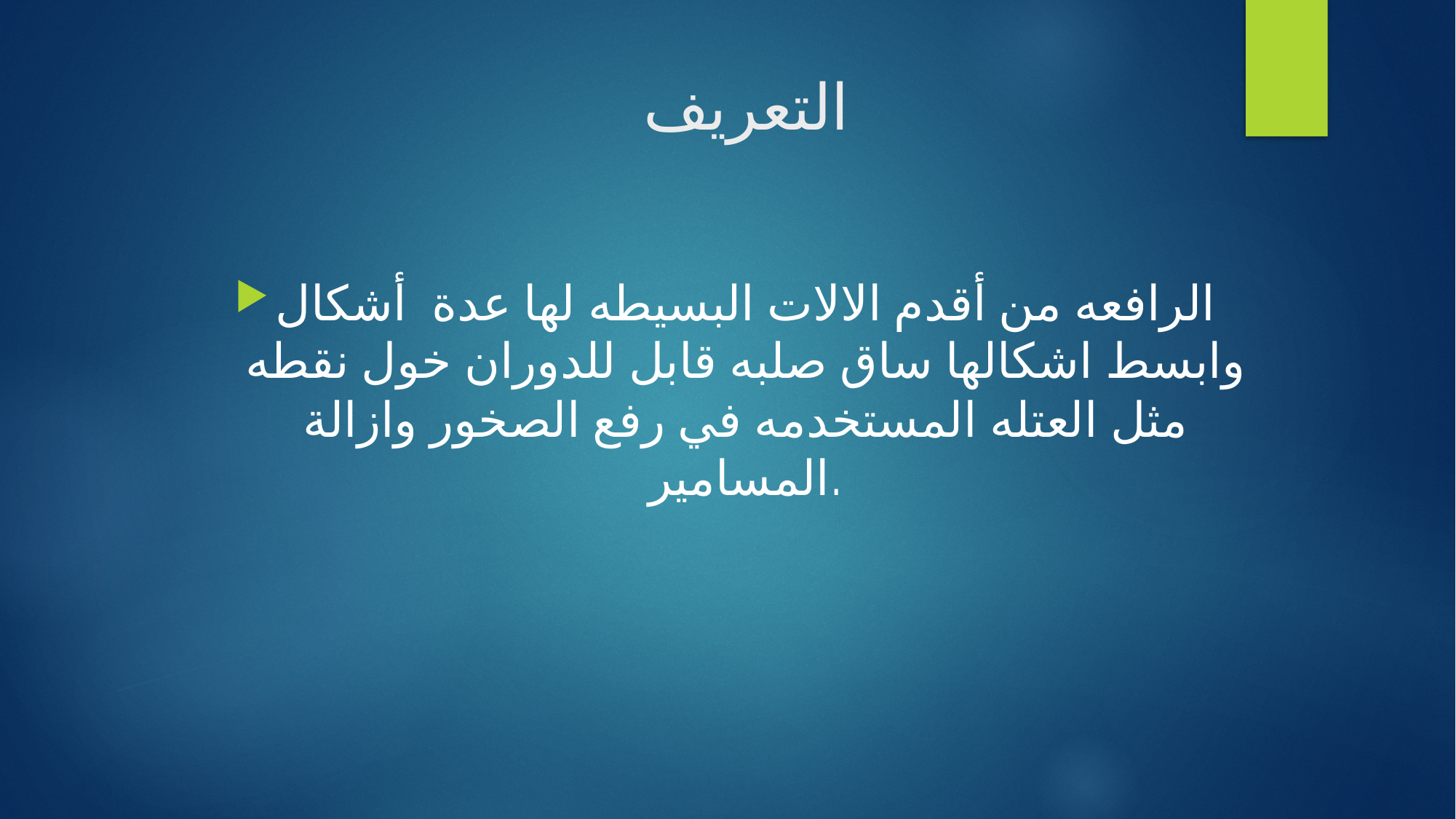

# التعريف
الرافعه من أقدم الالات البسيطه لها عدة  أشكال وابسط اشكالها ساق صلبه قابل للدوران خول نقطه مثل العتله المستخدمه في رفع الصخور وازالة المسامير.